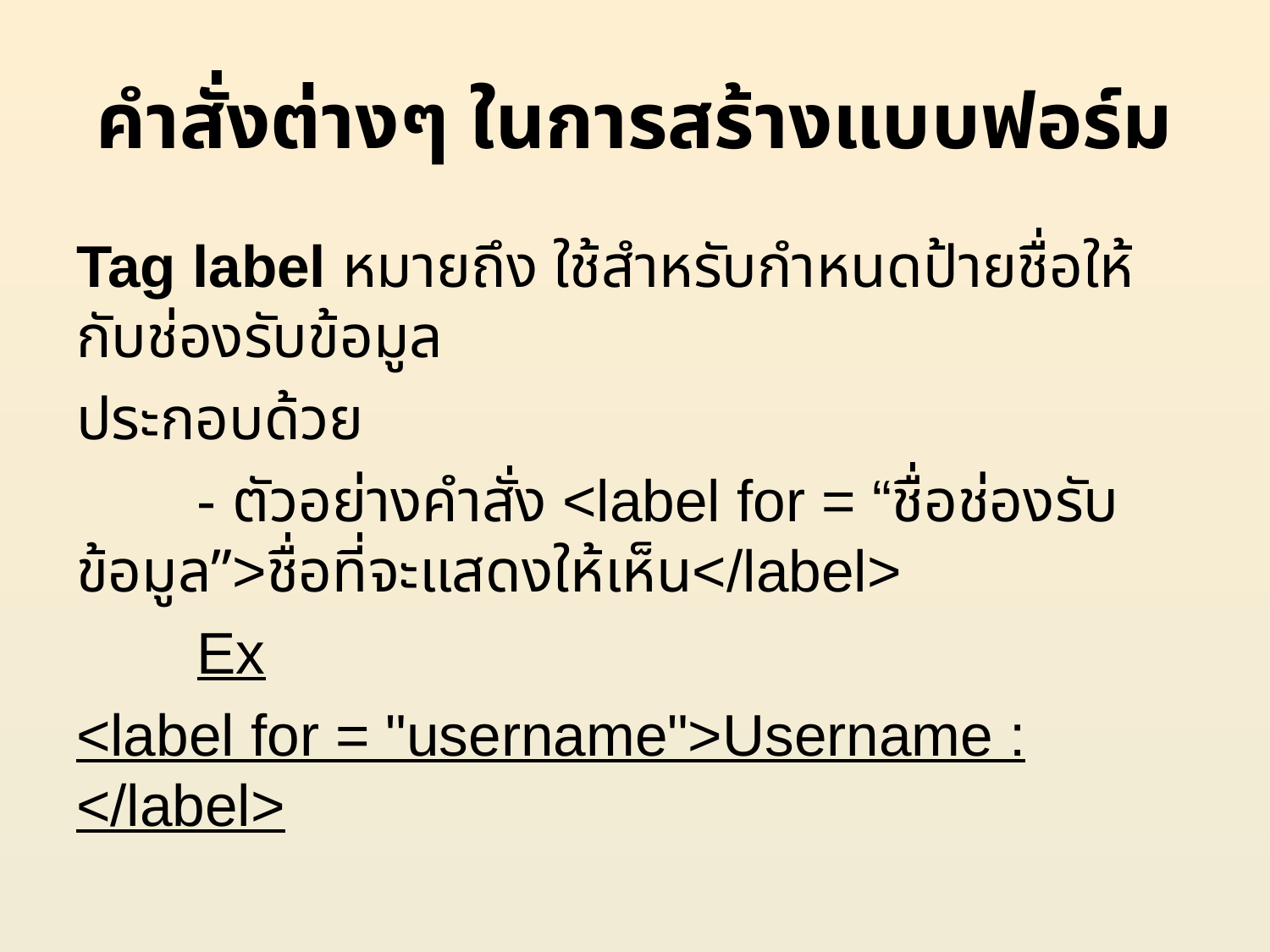

# คำสั่งต่างๆ ในการสร้างแบบฟอร์ม
Tag label หมายถึง ใช้สำหรับกำหนดป้ายชื่อให้กับช่องรับข้อมูล
ประกอบด้วย
	- ตัวอย่างคำสั่ง <label for = “ชื่อช่องรับข้อมูล”>ชื่อที่จะแสดงให้เห็น</label>
	Ex
<label for = "username">Username : </label>